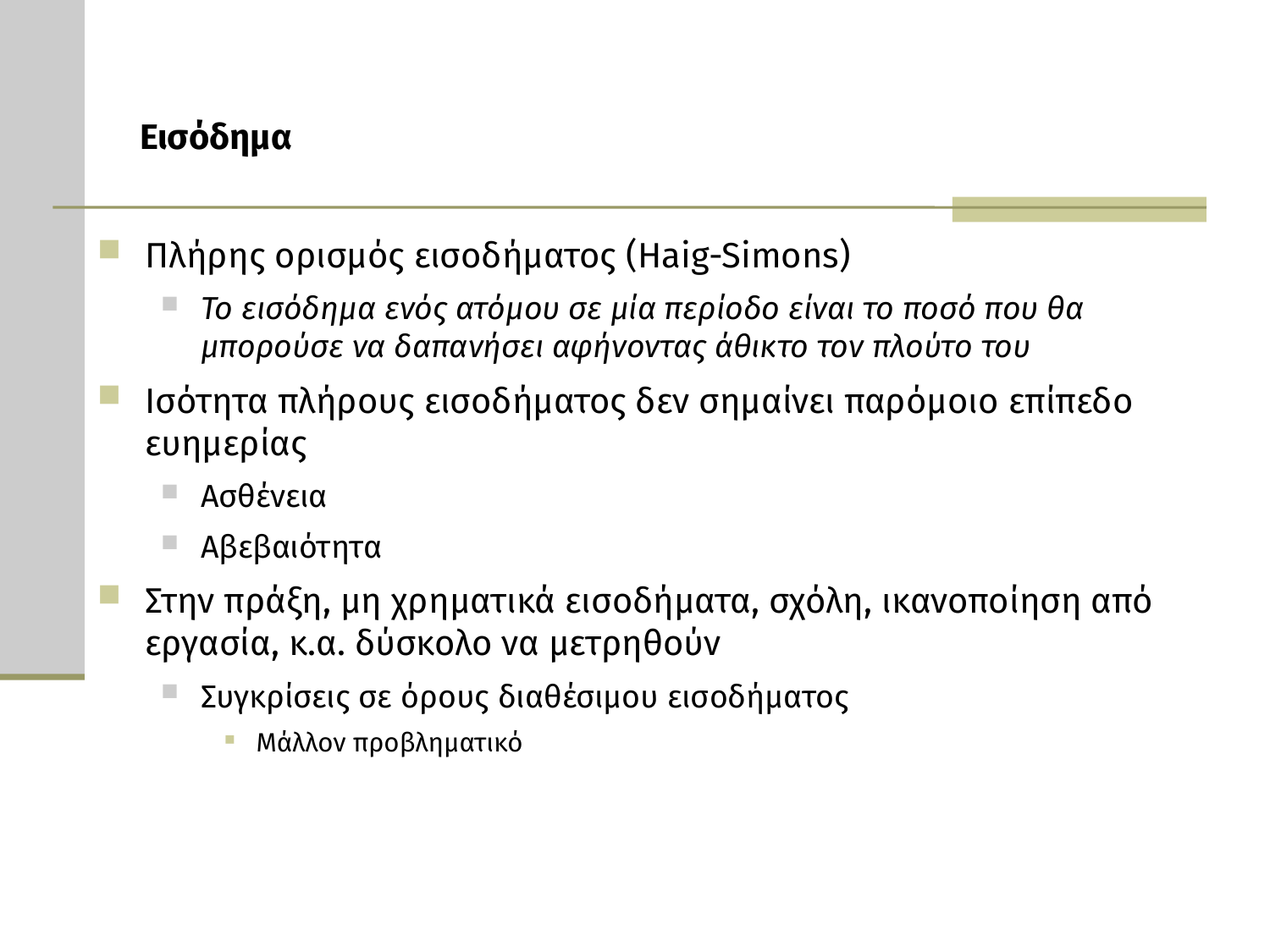

# Εισόδημα
Πλήρης ορισμός εισοδήματος (Haig-Simons)
Το εισόδημα ενός ατόμου σε μία περίοδο είναι το ποσό που θα μπορούσε να δαπανήσει αφήνοντας άθικτο τον πλούτο του
Ισότητα πλήρους εισοδήματος δεν σημαίνει παρόμοιο επίπεδο ευημερίας
Ασθένεια
Αβεβαιότητα
Στην πράξη, μη χρηματικά εισοδήματα, σχόλη, ικανοποίηση από εργασία, κ.α. δύσκολο να μετρηθούν
Συγκρίσεις σε όρους διαθέσιμου εισοδήματος
Μάλλον προβληματικό